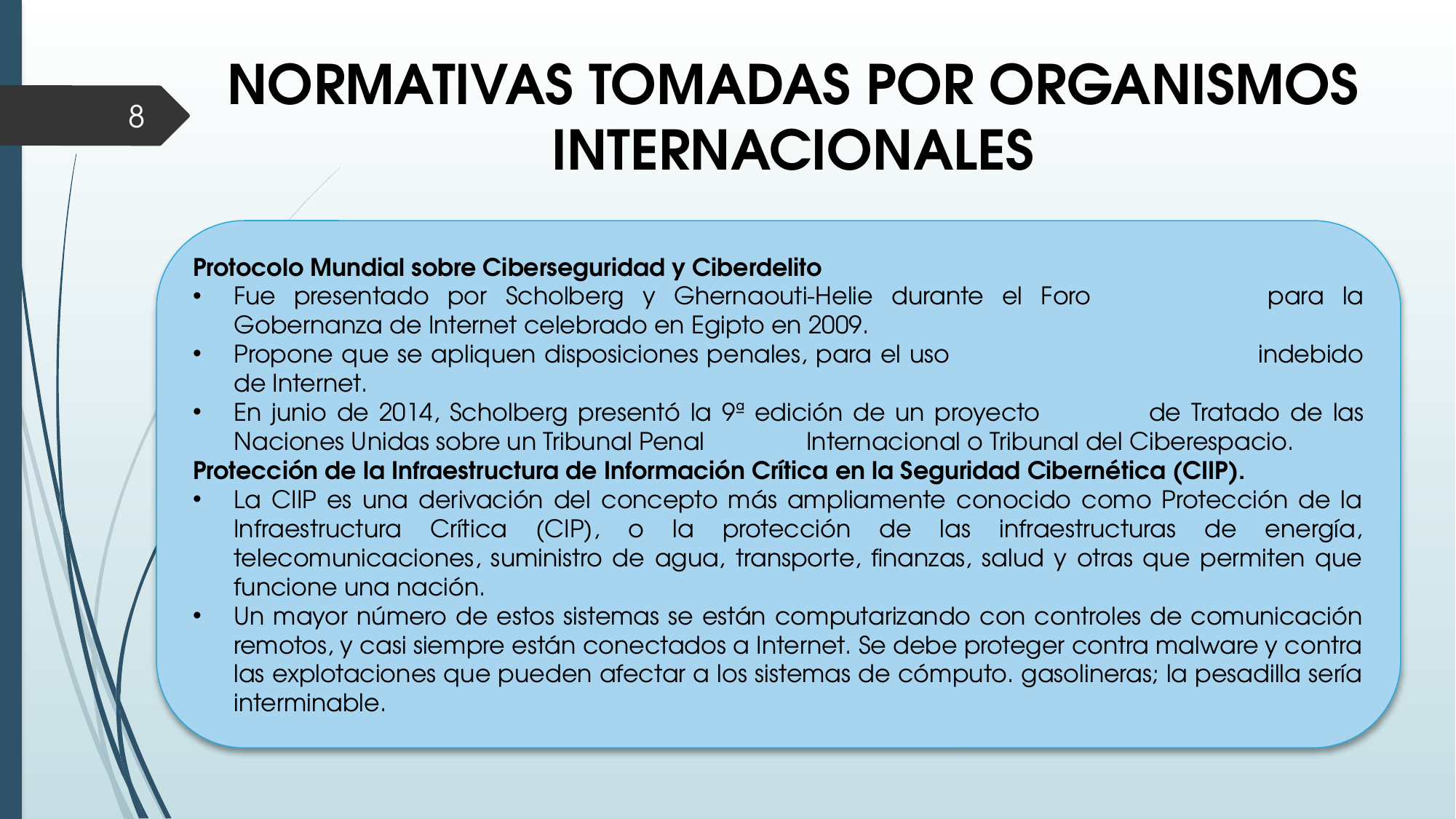

NORMATIVAS TOMADAS POR ORGANISMOS INTERNACIONALES
8
Protocolo Mundial sobre Ciberseguridad y Ciberdelito
Fue presentado por Scholberg y Ghernaouti-Helie durante el Foro 	   para la Gobernanza de Internet celebrado en Egipto en 2009.
Propone que se apliquen disposiciones penales, para el uso 	    		  indebido de Internet.
En junio de 2014, Scholberg presentó la 9ª edición de un proyecto 	de Tratado de las Naciones Unidas sobre un Tribunal Penal 	    Internacional o Tribunal del Ciberespacio.
Protección de la Infraestructura de Información Crítica en la Seguridad Cibernética (CIIP).
La CIIP es una derivación del concepto más ampliamente conocido como Protección de la Infraestructura Crítica (CIP), o la protección de las infraestructuras de energía, telecomunicaciones, suministro de agua, transporte, finanzas, salud y otras que permiten que funcione una nación.
Un mayor número de estos sistemas se están computarizando con controles de comunicación remotos, y casi siempre están conectados a Internet. Se debe proteger contra malware y contra las explotaciones que pueden afectar a los sistemas de cómputo. gasolineras; la pesadilla sería interminable.